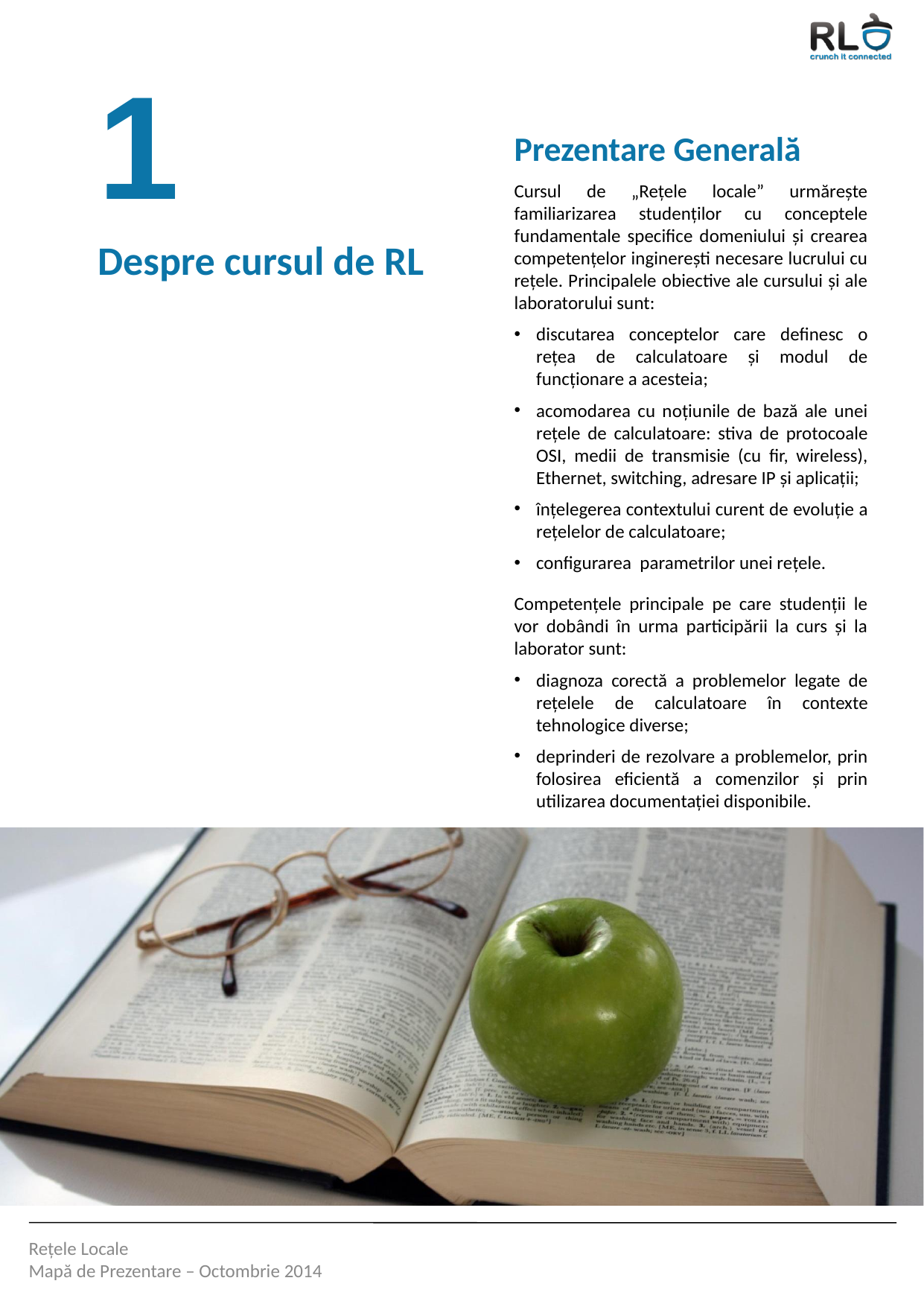

# 1
Prezentare Generală
Cursul de „Reţele locale” urmăreşte familiarizarea studenţilor cu conceptele fundamentale specifice domeniului şi crearea competenţelor inginereşti necesare lucrului cu reţele. Principalele obiective ale cursului şi ale laboratorului sunt:
discutarea conceptelor care definesc o reţea de calculatoare şi modul de funcţionare a acesteia;
acomodarea cu noţiunile de bază ale unei reţele de calculatoare: stiva de protocoale OSI, medii de transmisie (cu fir, wireless), Ethernet, switching, adresare IP şi aplicaţii;
înţelegerea contextului curent de evoluţie a reţelelor de calculatoare;
configurarea  parametrilor unei reţele.
Competenţele principale pe care studenţii le vor dobândi în urma participării la curs şi la laborator sunt:
diagnoza corectă a problemelor legate de reţelele de calculatoare în contexte tehnologice diverse;
deprinderi de rezolvare a problemelor, prin folosirea eficientă a comenzilor şi prin utilizarea documentaţiei disponibile.
Despre cursul de RL